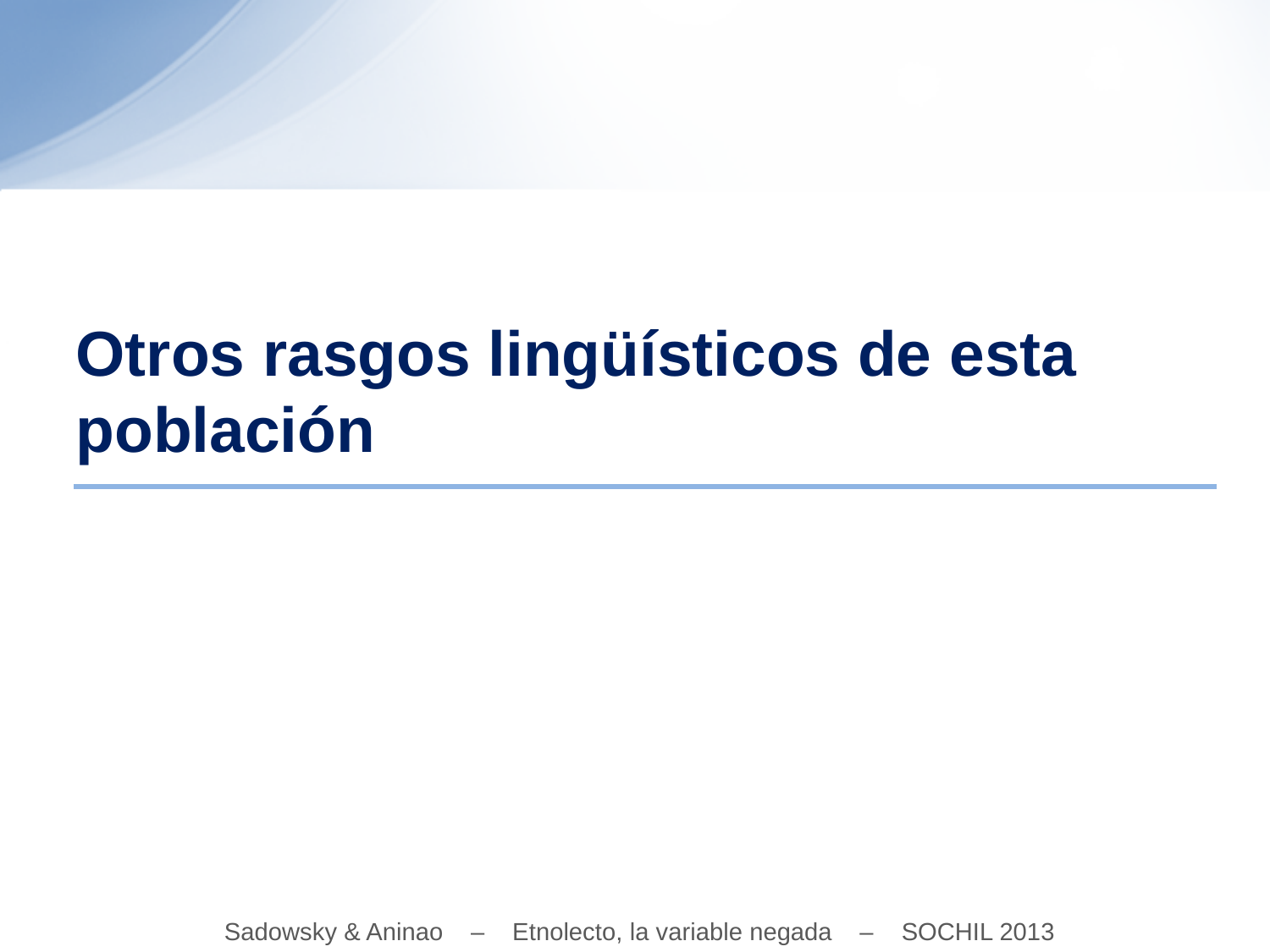

Otros rasgos lingüísticos de esta población
Sadowsky & Aninao    –    Etnolecto, la variable negada    –    SOCHIL 2013